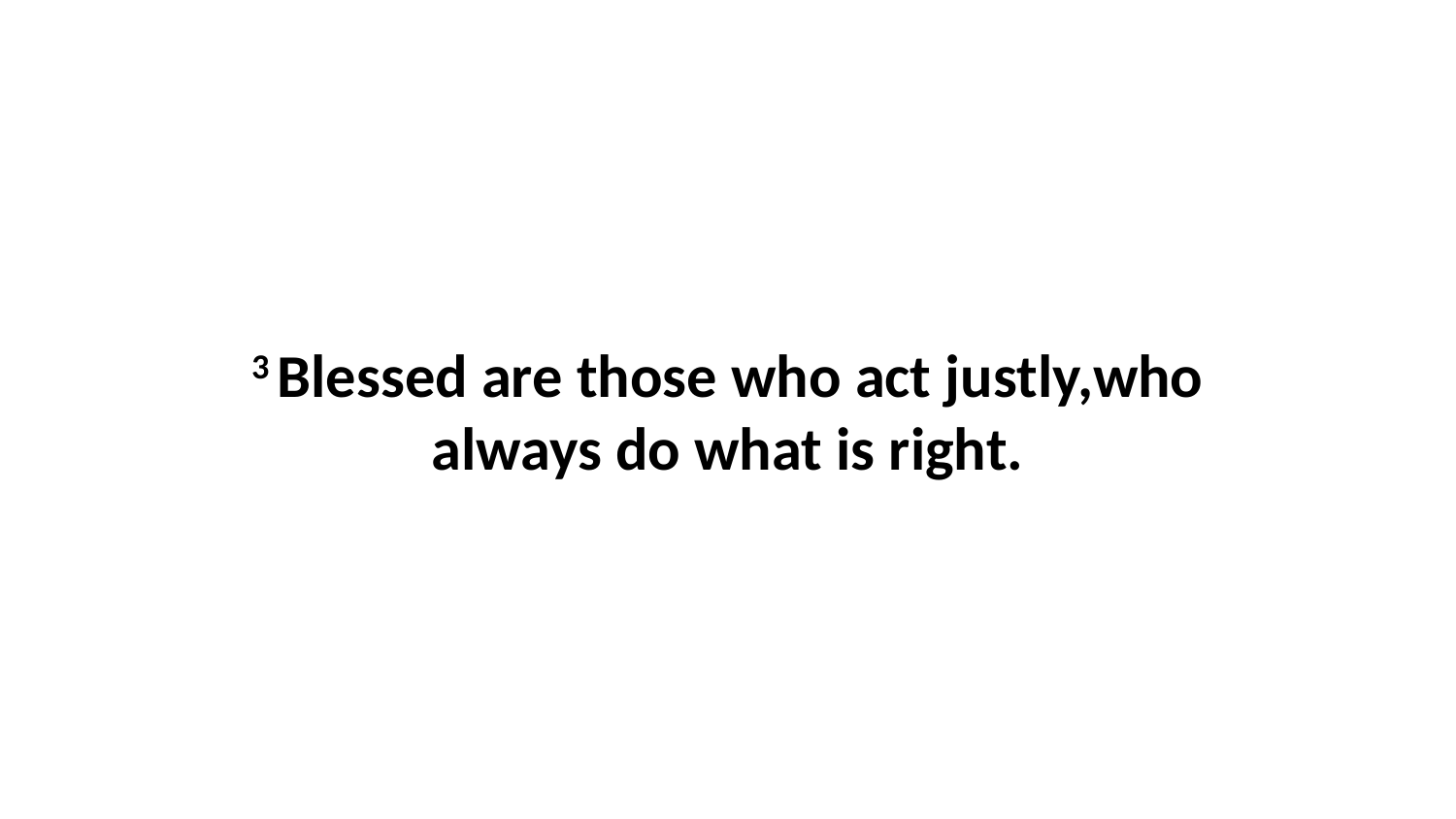

3 Blessed are those who act justly,who always do what is right.